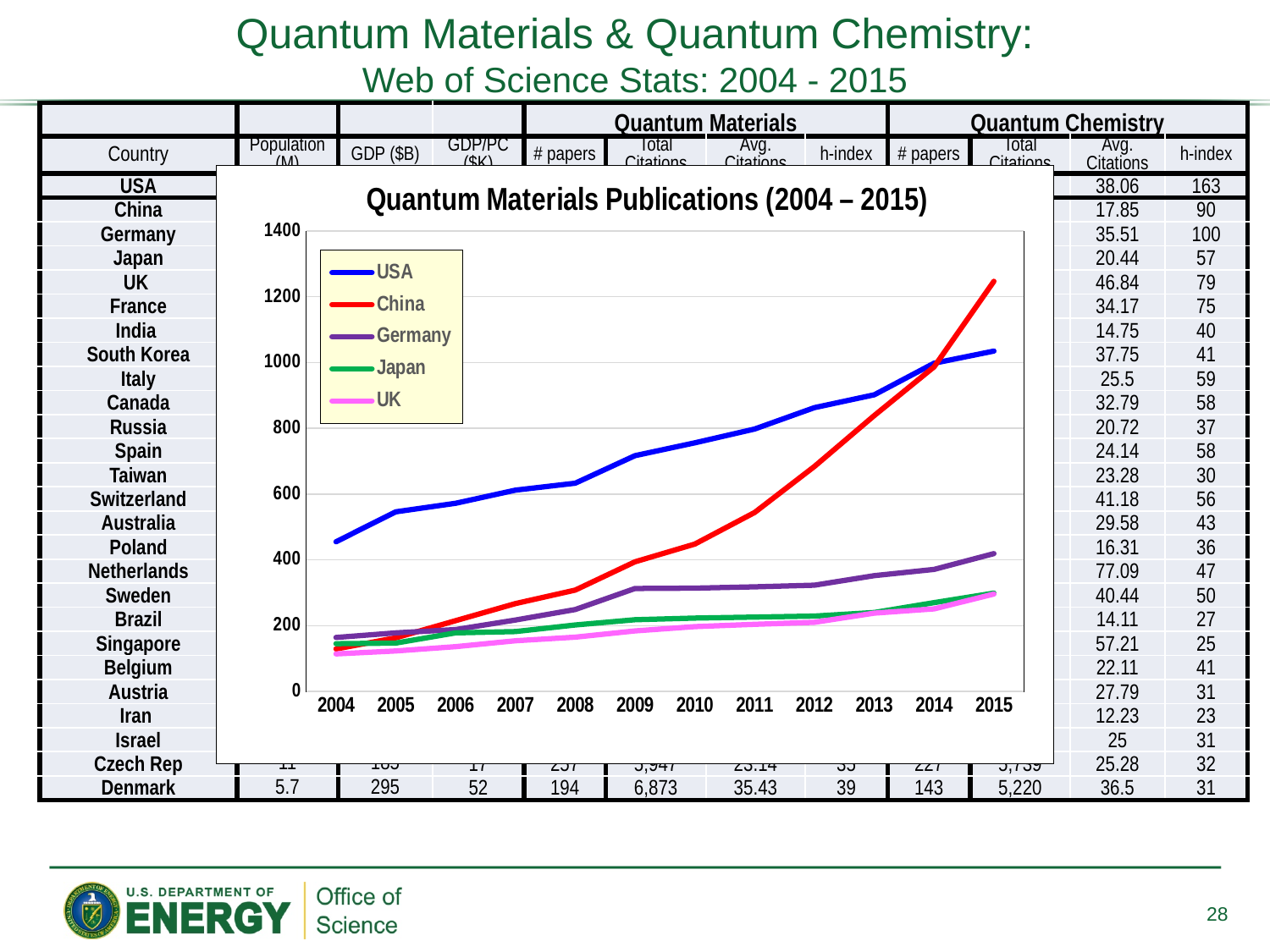

Quantum Materials & Quantum Chemistry:
Web of Science Stats: 2004 - 2015
|  |  |  |  | Quantum Materials |  |  |  | Quantum Chemistry |  |  |  |
| --- | --- | --- | --- | --- | --- | --- | --- | --- | --- | --- | --- |
| Country | Population (M) | GDP ($B) | GDP/PC ($K) | # papers | Total Citations | Avg. Citations | h-index | # papers | Total Citations | Avg. Citations | h-index |
| USA | 322 | 18,036 | 56 | 8,887 | 435,947 | 49.05 | 266 | 4,459 | 173,140 | 38.06 | 163 |
| China | 1,373 | 11,182 | 8.1 | 6,225 | 157,889 | 25.36 | 155 | 2,709 | 48,366 | 17.85 | 90 |
| Germany | 82 | 3,365 | 41 | 3,406 | 107,079 | 31.44 | 135 | 2,029 | 72,044 | 35.51 | 100 |
| Japan | 127 | 4,124 | 32 | 2,559 | 72,391 | 28.29 | 115 | 851 | 17,397 | 20.44 | 57 |
| UK | 65 | 2,858 | 44 | 2,259 | 114,171 | 50.54 | 113 | 904 | 42,342 | 46.84 | 79 |
| France | 64 | 2,420 | 38 | 1,867 | 60,317 | 32.31 | 92 | 1,192 | 40,733 | 34.17 | 75 |
| India | 1,292 | 2,073 | 1.6 | 1,614 | 25,417 | 15.75 | 64 | 710 | 10,471 | 14.75 | 40 |
| South Korea | 51 | 1,378 | 27 | 1,515 | 42,562 | 28.09 | 81 | 255 | 9,625 | 37.75 | 41 |
| Italy | 61 | 1,816 | 30 | 1,262 | 40,651 | 32.21 | 76 | 686 | 17,491 | 25.5 | 59 |
| Canada | 36 | 1,551 | 43 | 1,083 | 40,544 | 37.44 | 91 | 564 | 18,492 | 32.79 | 58 |
| Russia | 143 | 1,326 | 9.2 | 1,065 | 23,203 | 21.79 | 52 | 859 | 17,795 | 20.72 | 37 |
| Spain | 46 | 1,200 | 26 | 966 | 39,069 | 40.44 | 76 | 752 | 18,154 | 24.14 | 58 |
| Taiwan | 23 | 523 | 22 | 885 | 19,300 | 21.81 | 67 | 167 | 3,888 | 23.28 | 30 |
| Switzerland | 8.2 | 664 | 80 | 663 | 37,880 | 57.13 | 82 | 395 | 16,267 | 41.18 | 56 |
| Australia | 24 | 1,225 | 51 | 636 | 19,033 | 29.93 | 63 | 331 | 9,790 | 29.58 | 43 |
| Poland | 38 | 475 | 12 | 604 | 7,411 | 12.27 | 37 | 442 | 7,207 | 16.31 | 36 |
| Netherlands | 17 | 751 | 44 | 533 | 34,427 | 64.59 | 84 | 256 | 19,734 | 77.09 | 47 |
| Sweden | 9.8 | 493 | 50 | 528 | 13,996 | 26.51 | 57 | 322 | 13,021 | 40.44 | 50 |
| Brazil | 204 | 1,773 | 8.7 | 486 | 7,177 | 14.77 | 42 | 265 | 3,738 | 14.11 | 27 |
| Singapore | 5.5 | 293 | 53 | 469 | 18,654 | 39.77 | 65 | 86 | 4,920 | 57.21 | 25 |
| Belgium | 11 | 454 | 41 | 346 | 9,427 | 27.25 | 46 | 282 | 6,236 | 22.11 | 41 |
| Austria | 8.6 | 374 | 43 | 345 | 17,311 | 50.18 | 51 | 171 | 4,752 | 27.79 | 31 |
| Iran | 79 | 390 | 4.9 | 284 | 2,743 | 9.66 | 24 | 192 | 2,349 | 12.23 | 23 |
| Israel | 8.4 | 299 | 36 | 272 | 13,022 | 47.88 | 54 | 147 | 3,675 | 25 | 31 |
| Czech Rep | 11 | 185 | 17 | 257 | 5,947 | 23.14 | 35 | 227 | 5,739 | 25.28 | 32 |
| Denmark | 5.7 | 295 | 52 | 194 | 6,873 | 35.43 | 39 | 143 | 5,220 | 36.5 | 31 |

### Chart: Quantum Materials Publications (2004 – 2015)

| Category | USA | China | Germany | Japan | UK |
|---|---|---|---|---|---|
| 2004 | 455.0 | 129.0 | 164.0 | 145.0 | 114.0 |
| 2005 | 546.0 | 163.0 | 178.0 | 147.0 | 123.0 |
| 2006 | 572.0 | 215.0 | 188.0 | 178.0 | 136.0 |
| 2007 | 612.0 | 267.0 | 217.0 | 182.0 | 154.0 |
| 2008 | 633.0 | 308.0 | 249.0 | 202.0 | 165.0 |
| 2009 | 717.0 | 394.0 | 313.0 | 218.0 | 184.0 |
| 2010 | 756.0 | 448.0 | 314.0 | 223.0 | 197.0 |
| 2011 | 798.0 | 544.0 | 318.0 | 226.0 | 204.0 |
| 2012 | 863.0 | 684.0 | 323.0 | 229.0 | 210.0 |
| 2013 | 902.0 | 839.0 | 352.0 | 240.0 | 238.0 |
| 2014 | 998.0 | 987.0 | 371.0 | 270.0 | 251.0 |
| 2015 | 1035.0 | 1247.0 | 419.0 | 299.0 | 296.0 |